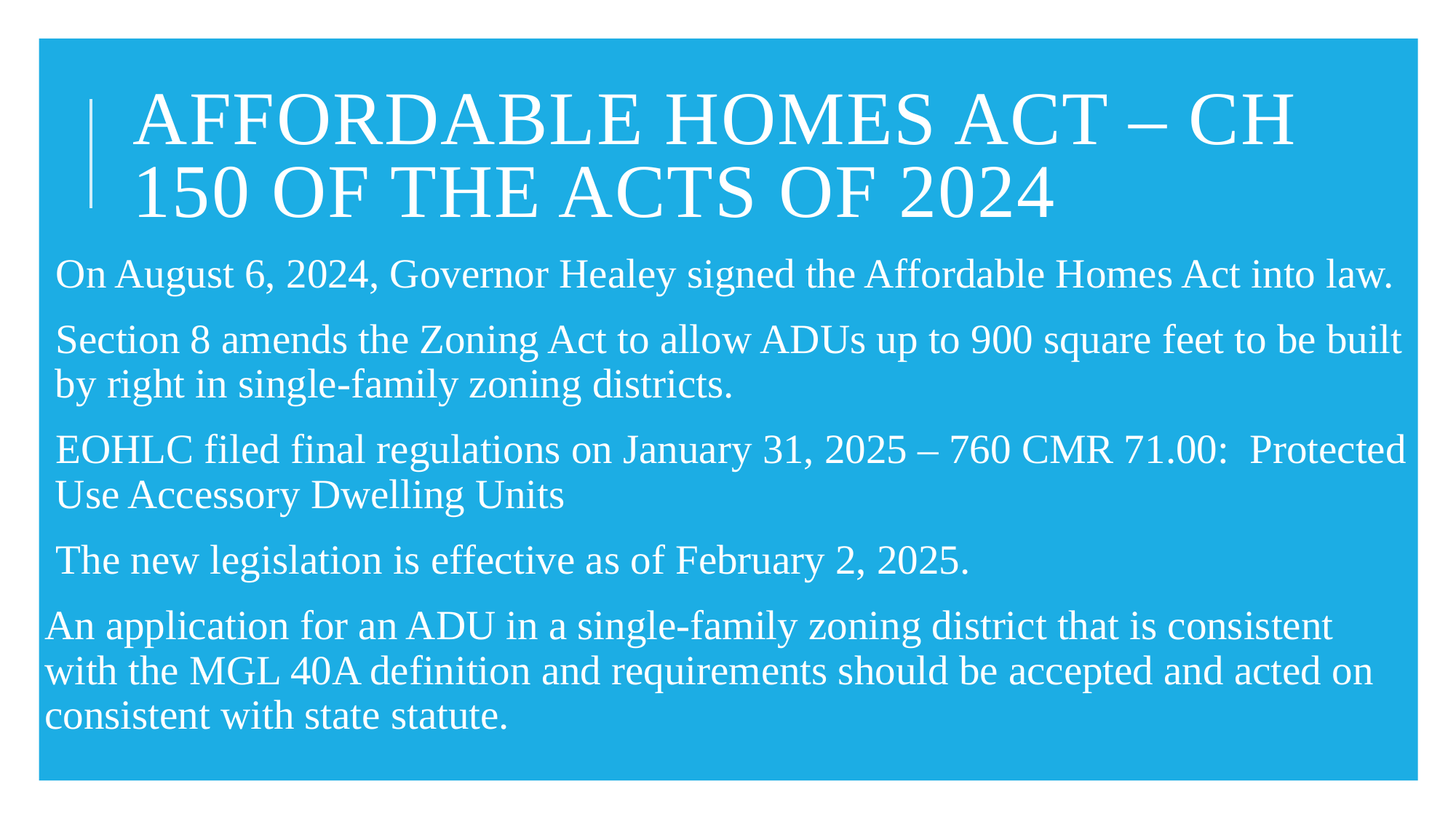

# Affordable Homes Act – CH 150 of the Acts of 2024
On August 6, 2024, Governor Healey signed the Affordable Homes Act into law.
Section 8 amends the Zoning Act to allow ADUs up to 900 square feet to be built by right in single-family zoning districts.
EOHLC filed final regulations on January 31, 2025 – 760 CMR 71.00:  Protected Use Accessory Dwelling Units
The new legislation is effective as of February 2, 2025.
An application for an ADU in a single-family zoning district that is consistent with the MGL 40A definition and requirements should be accepted and acted on consistent with state statute.